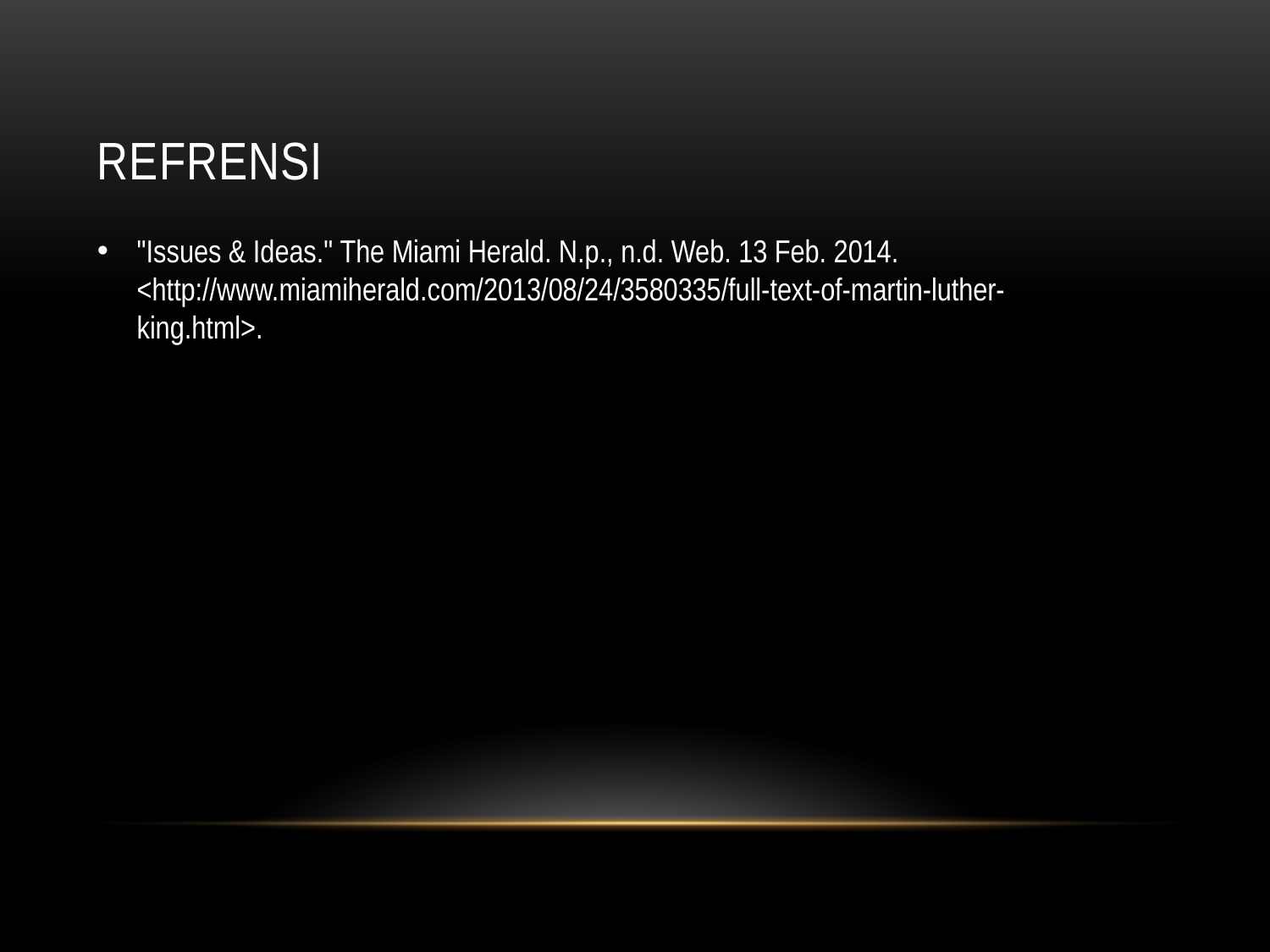

# Refrensi
"Issues & Ideas." The Miami Herald. N.p., n.d. Web. 13 Feb. 2014. <http://www.miamiherald.com/2013/08/24/3580335/full-text-of-martin-luther-king.html>.